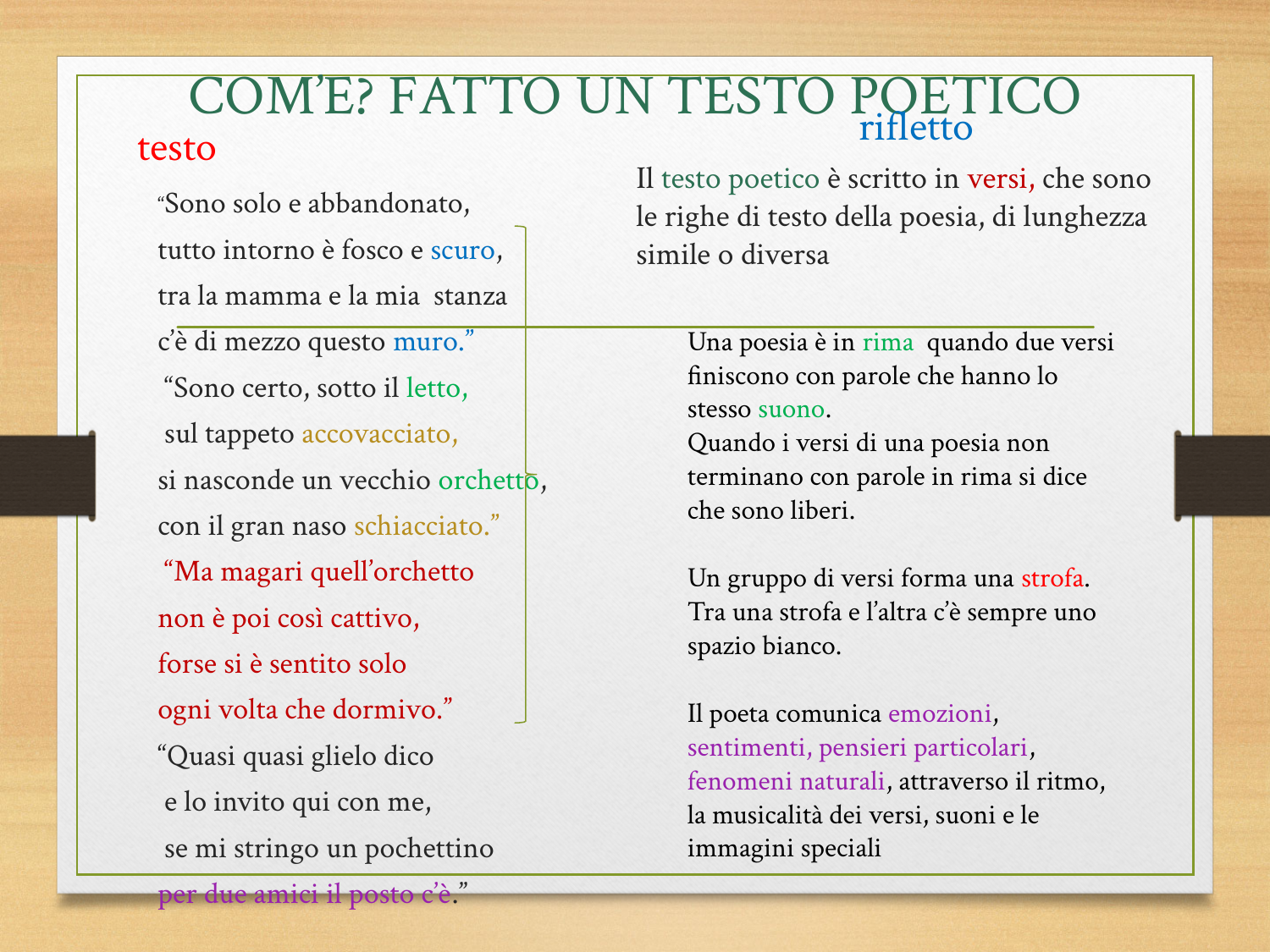

# COM’E? FATTO UN TESTO POETICO
rifletto
testo
Il testo poetico è scritto in versi, che sono le righe di testo della poesia, di lunghezza simile o diversa
“Sono solo e abbandonato,
tutto intorno è fosco e scuro,
tra la mamma e la mia  stanza
c’è di mezzo questo muro.”
 “Sono certo, sotto il letto,
 sul tappeto accovacciato,
si nasconde un vecchio orchetto,
con il gran naso schiacciato.”
 “Ma magari quell’orchetto
non è poi così cattivo,
forse si è sentito solo
ogni volta che dormivo.”
“Quasi quasi glielo dico
 e lo invito qui con me,
 se mi stringo un pochettino
per due amici il posto c’è.”

Una poesia è in rima  quando due versi finiscono con parole che hanno lo stesso suono.
Quando i versi di una poesia non terminano con parole in rima si dice che sono liberi.

Un gruppo di versi forma una strofa. Tra una strofa e l’altra c’è sempre uno spazio bianco.

Il poeta comunica emozioni, sentimenti, pensieri particolari, fenomeni naturali, attraverso il ritmo, la musicalità dei versi, suoni e le immagini speciali